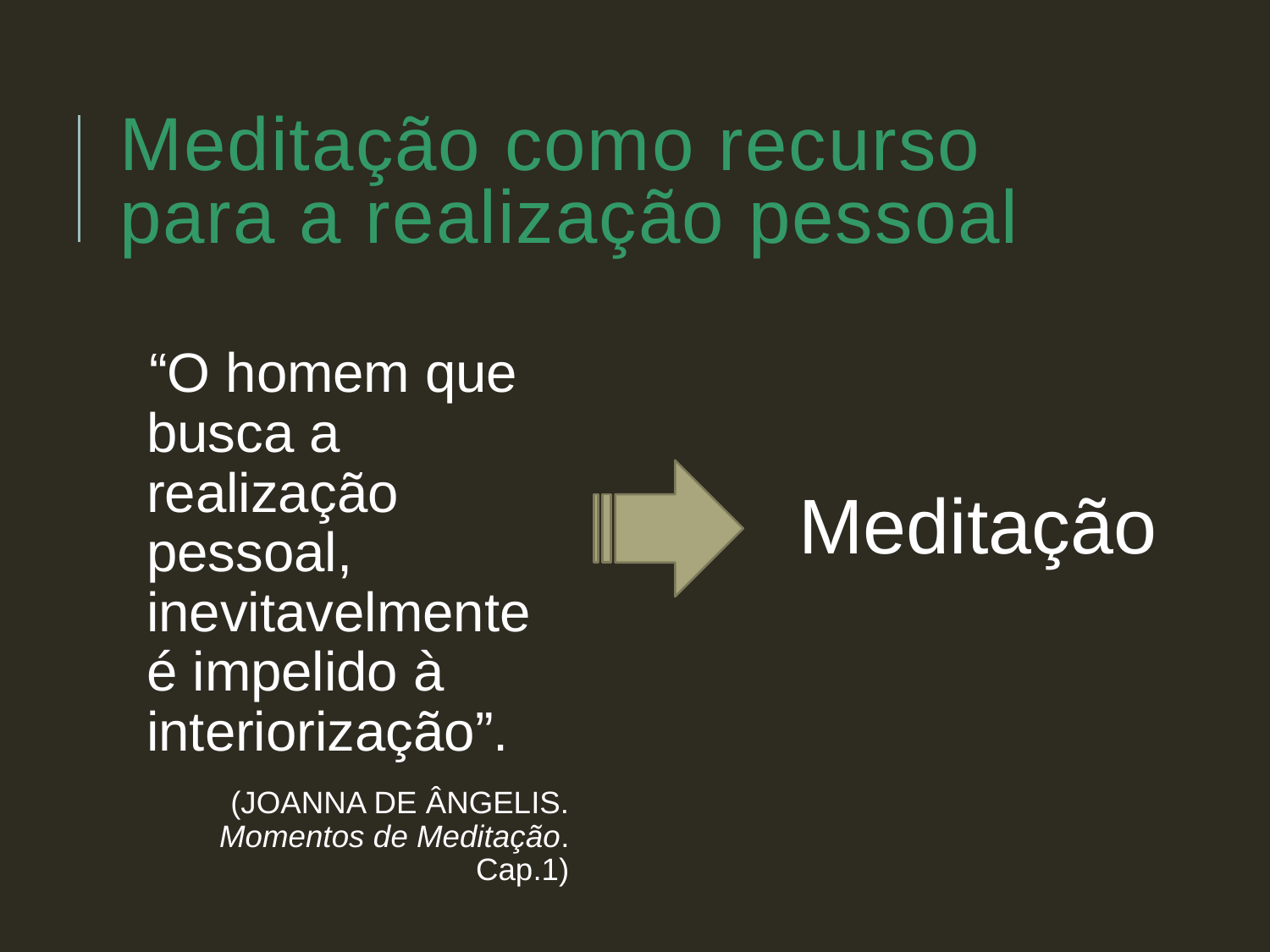

# Meditação como recurso para a realização pessoal
“O homem que busca a realização pessoal, inevitavelmente é impelido à interiorização”.
(JOANNA DE ÂNGELIS. Momentos de Meditação. Cap.1)

Meditação